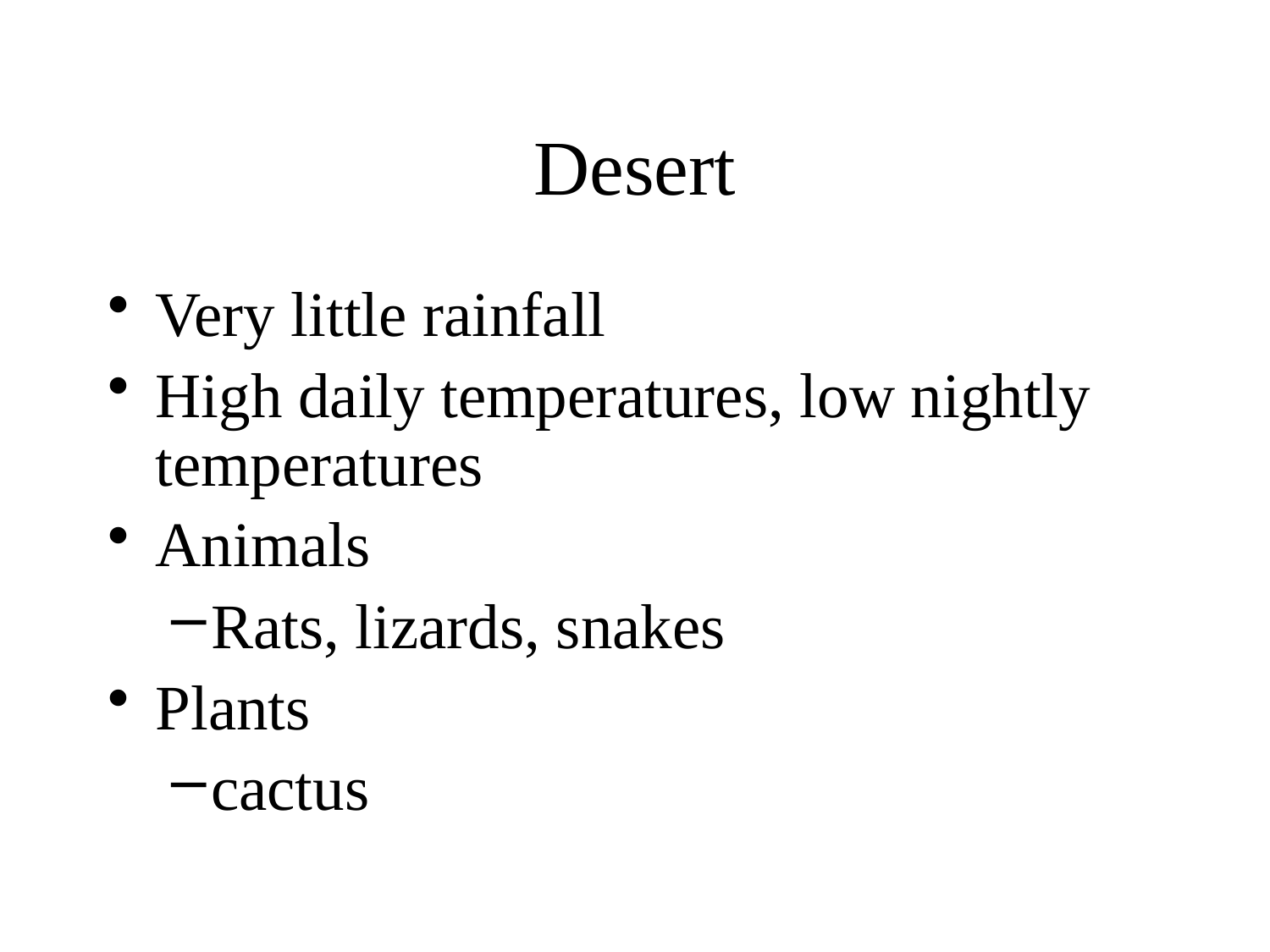

# Desert
Very little rainfall
High daily temperatures, low nightly temperatures
Animals
Rats, lizards, snakes
Plants
cactus